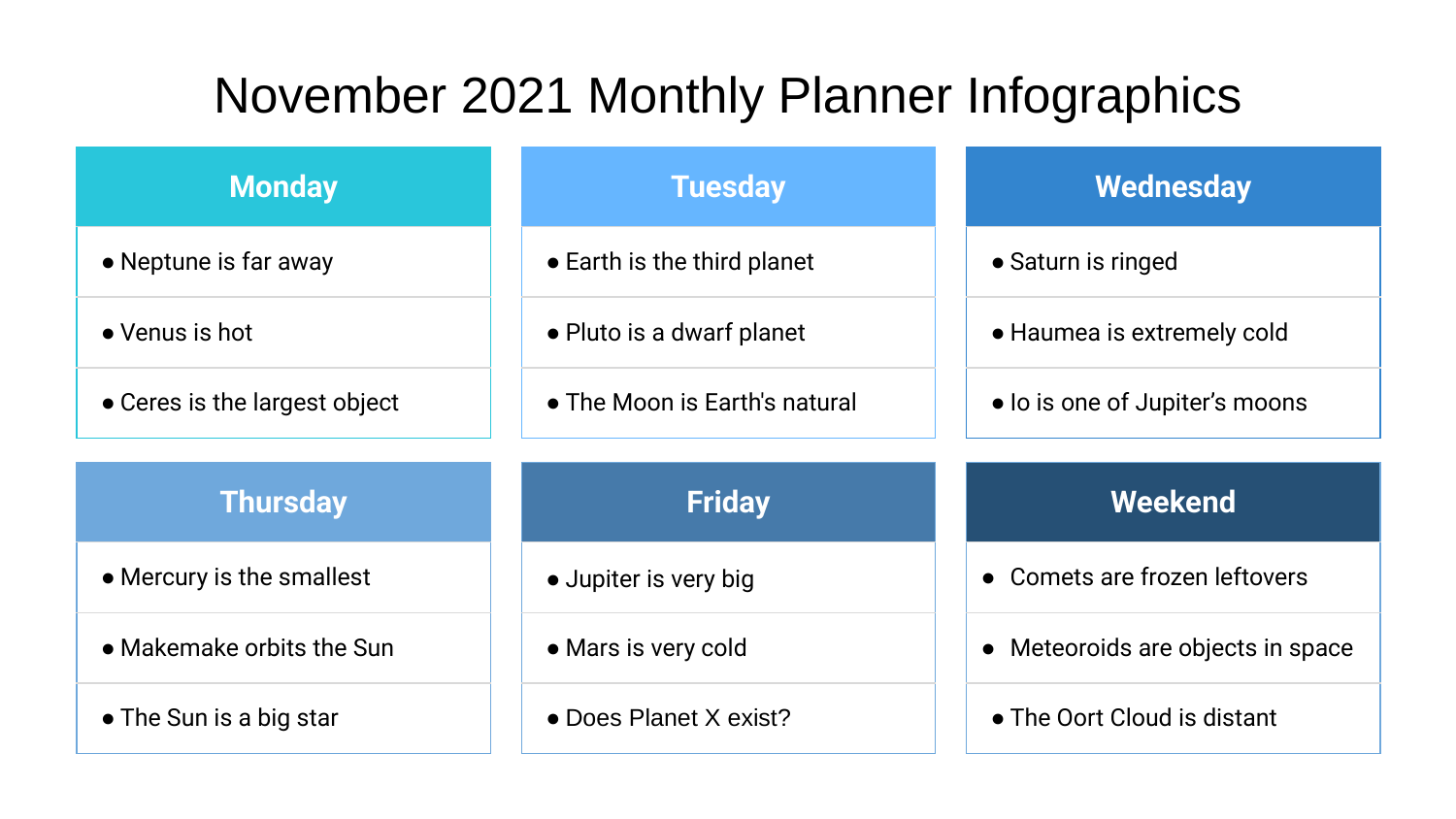

# November 2021 Monthly Planner Infographics
| Monday |
| --- |
| Neptune is far away |
| Venus is hot |
| Ceres is the largest object |
| Tuesday |
| --- |
| Earth is the third planet |
| Pluto is a dwarf planet |
| The Moon is Earth's natural |
| Wednesday |
| --- |
| Saturn is ringed |
| Haumea is extremely cold |
| Io is one of Jupiter’s moons |
| Thursday |
| --- |
| Mercury is the smallest |
| Makemake orbits the Sun |
| The Sun is a big star |
| Friday |
| --- |
| Jupiter is very big |
| Mars is very cold |
| Does Planet X exist? |
| Weekend |
| --- |
| Comets are frozen leftovers |
| Meteoroids are objects in space |
| The Oort Cloud is distant |